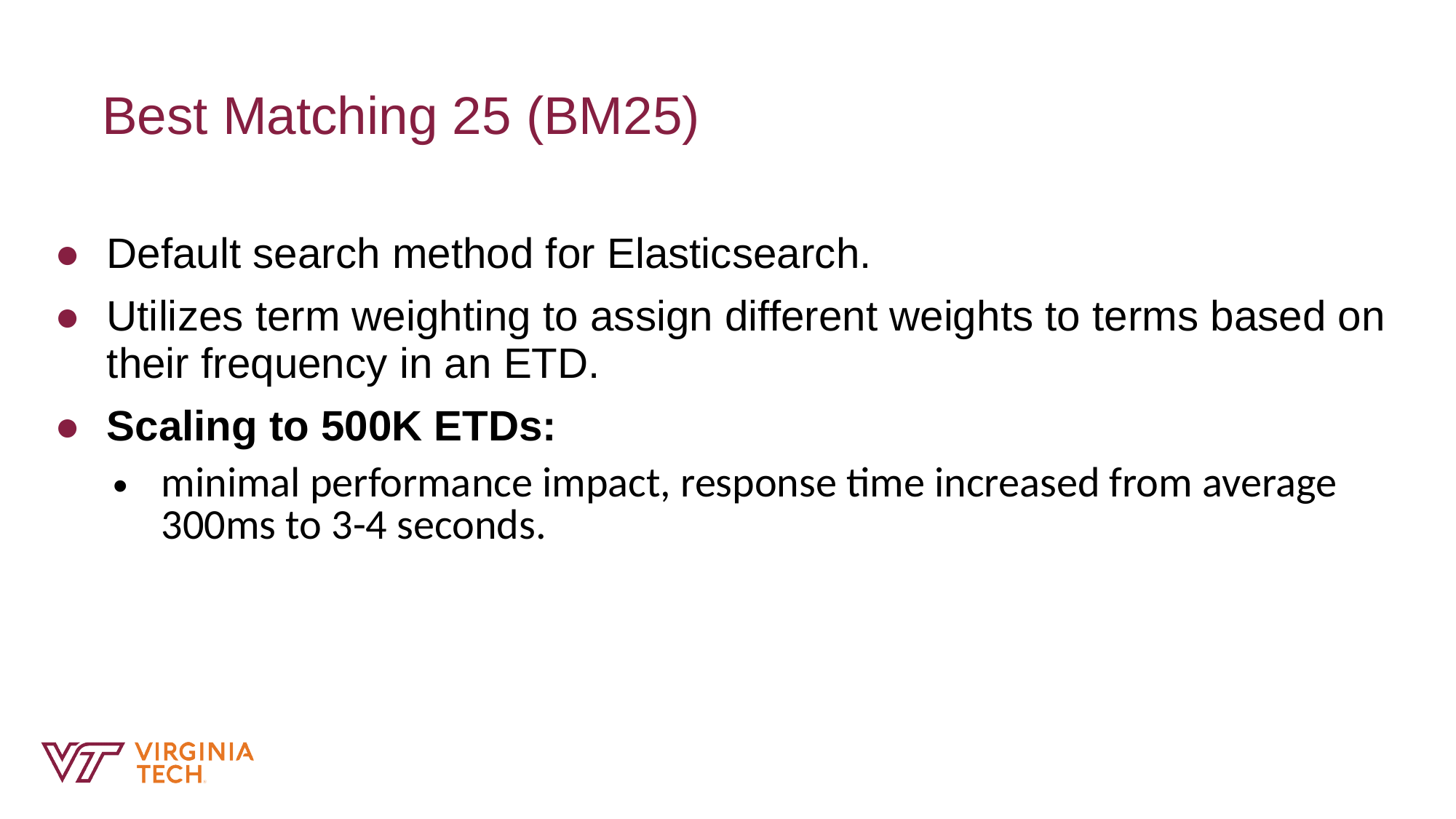

# Quote Callout
Best Matching 25 (BM25)

Default search method for Elasticsearch.
Utilizes term weighting to assign different weights to terms based on their frequency in an ETD.
Scaling to 500K ETDs:
minimal performance impact, response time increased from average 300ms to 3-4 seconds.